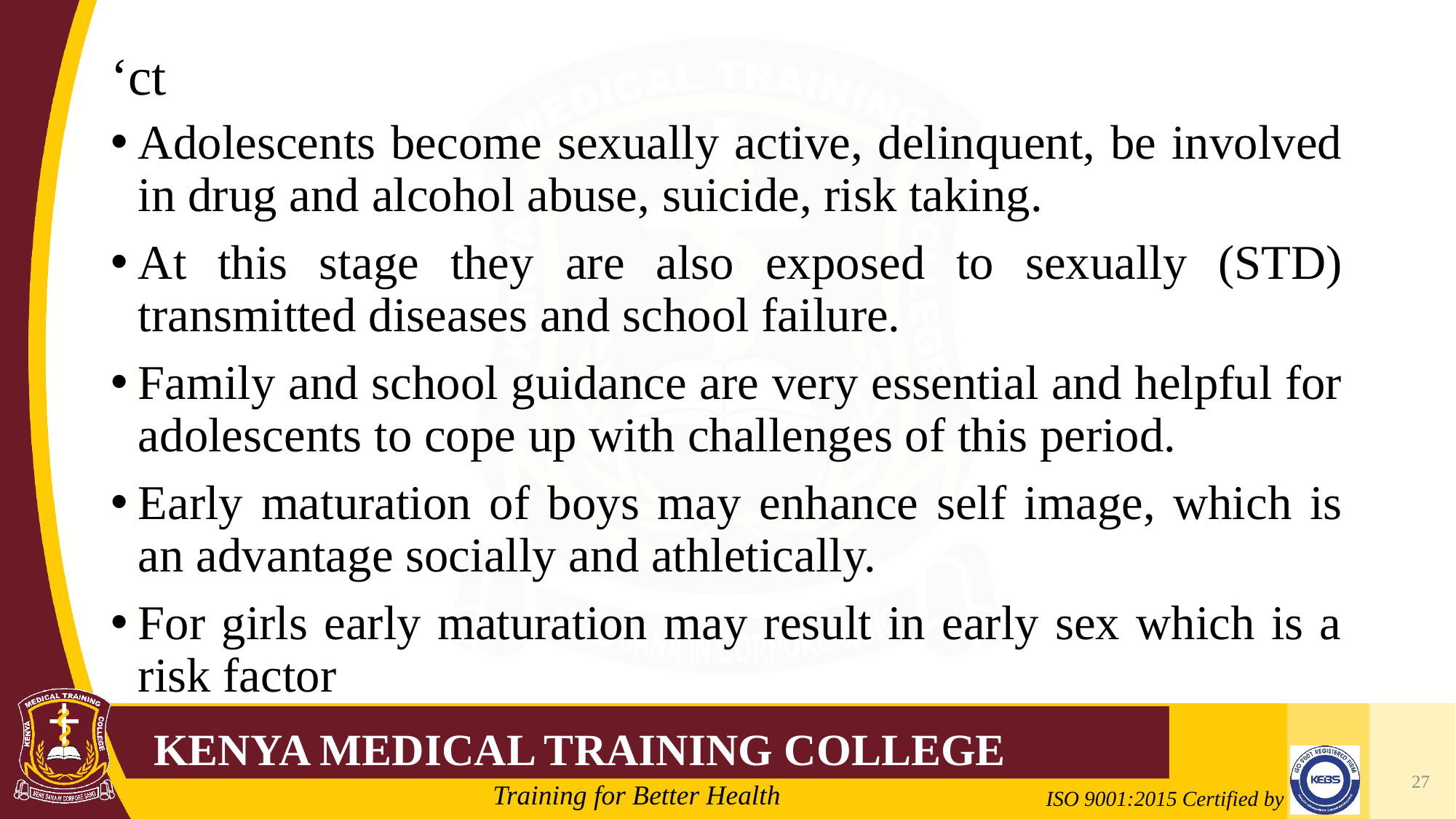

# ‘ct
Adolescents become sexually active, delinquent, be involved in drug and alcohol abuse, suicide, risk taking.
At this stage they are also exposed to sexually (STD) transmitted diseases and school failure.
Family and school guidance are very essential and helpful for adolescents to cope up with challenges of this period.
Early maturation of boys may enhance self image, which is an advantage socially and athletically.
For girls early maturation may result in early sex which is a risk factor
27